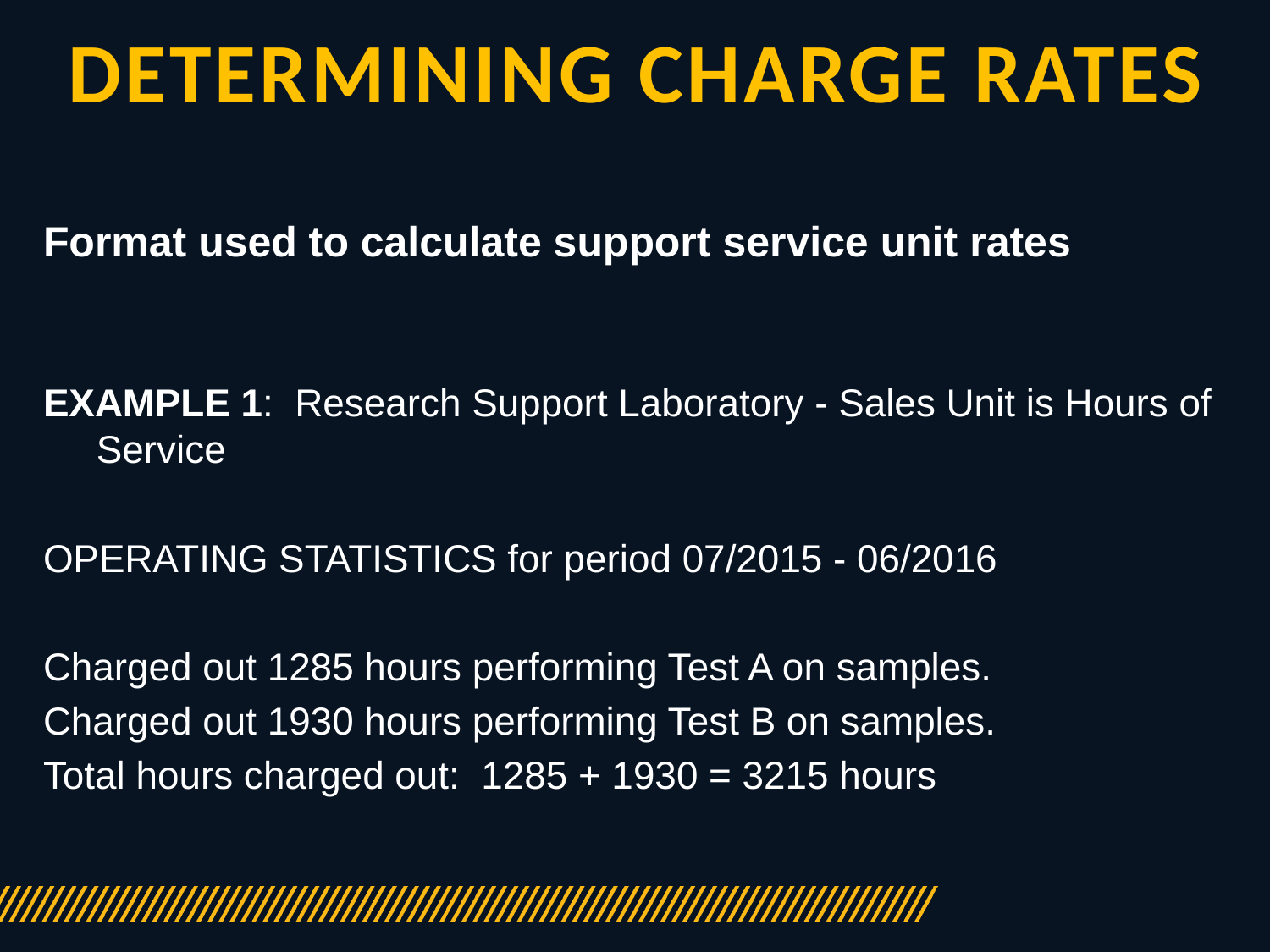

# Determining Charge Rates

Format used to calculate support service unit rates

EXAMPLE 1:  Research Support Laboratory - Sales Unit is Hours of Service

OPERATING STATISTICS for period 07/2015 - 06/2016

Charged out 1285 hours performing Test A on samples.
Charged out 1930 hours performing Test B on samples.
Total hours charged out:  1285 + 1930 = 3215 hours